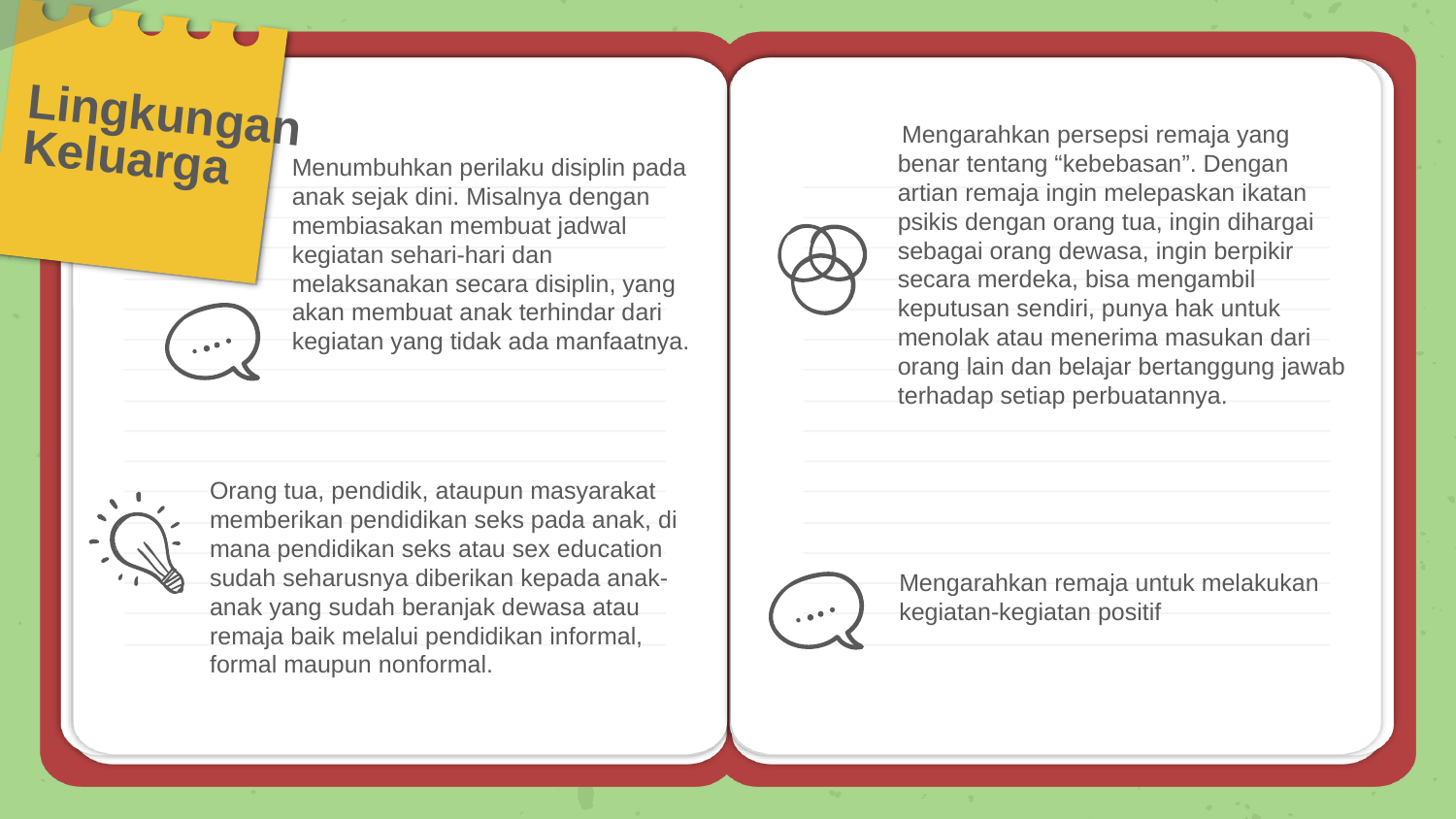

Lingkungan Keluarga
Mengarahkan persepsi remaja yang benar tentang “kebebasan”. Dengan artian remaja ingin melepaskan ikatan psikis dengan orang tua, ingin dihargai sebagai orang dewasa, ingin berpikir secara merdeka, bisa mengambil keputusan sendiri, punya hak untuk menolak atau menerima masukan dari orang lain dan belajar bertanggung jawab terhadap setiap perbuatannya.
Menumbuhkan perilaku disiplin pada anak sejak dini. Misalnya dengan membiasakan membuat jadwal kegiatan sehari-hari dan melaksanakan secara disiplin, yang akan membuat anak terhindar dari kegiatan yang tidak ada manfaatnya.

Orang tua, pendidik, ataupun masyarakat memberikan pendidikan seks pada anak, di mana pendidikan seks atau sex education sudah seharusnya diberikan kepada anak-anak yang sudah beranjak dewasa atau remaja baik melalui pendidikan informal, formal maupun nonformal.

Mengarahkan remaja untuk melakukan kegiatan-kegiatan positif